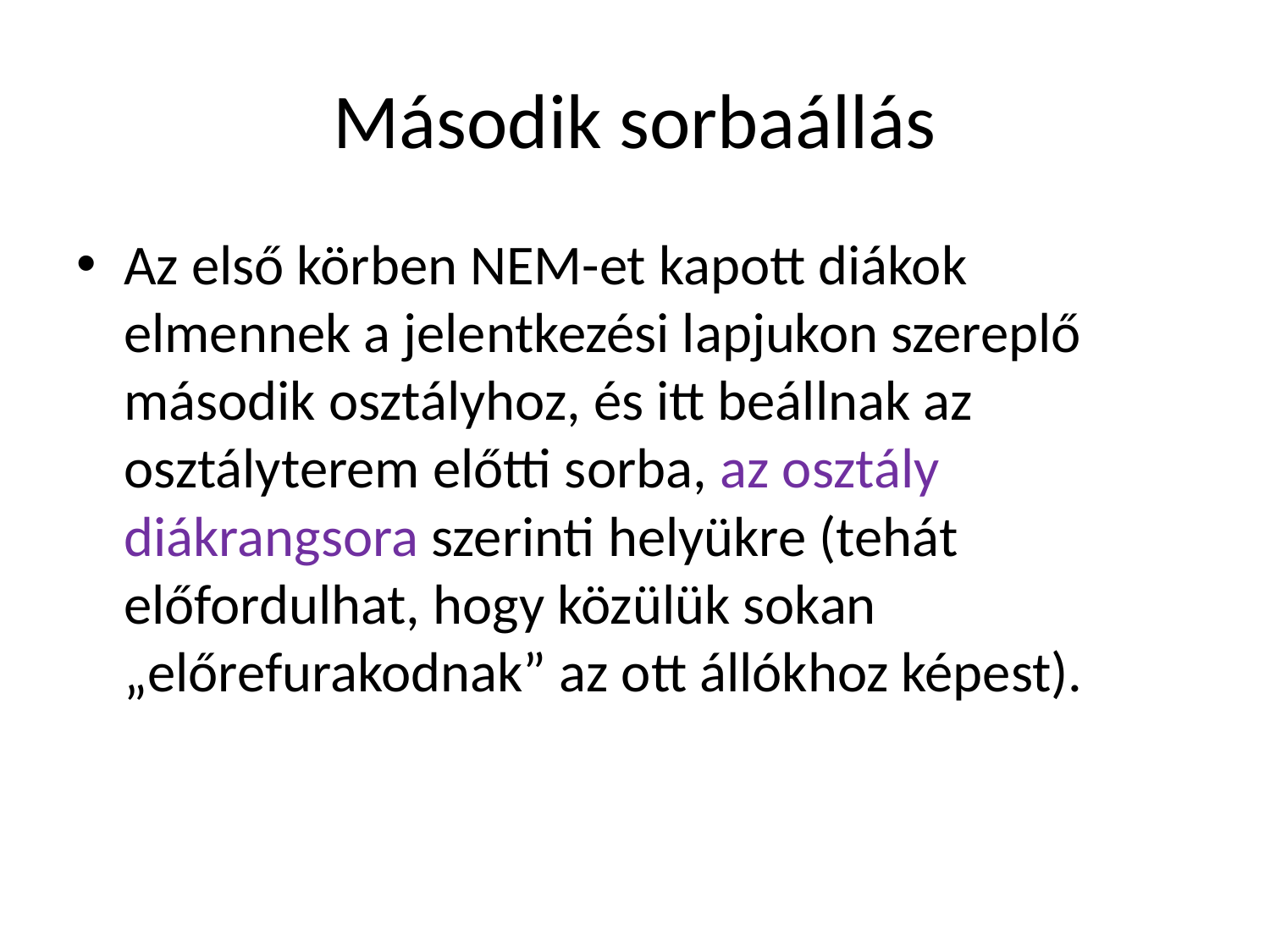

# Második sorbaállás
Az első körben NEM-et kapott diákok elmennek a jelentkezési lapjukon szereplő második osztályhoz, és itt beállnak az osztályterem előtti sorba, az osztály diákrangsora szerinti helyükre (tehát előfordulhat, hogy közülük sokan „előrefurakodnak” az ott állókhoz képest).